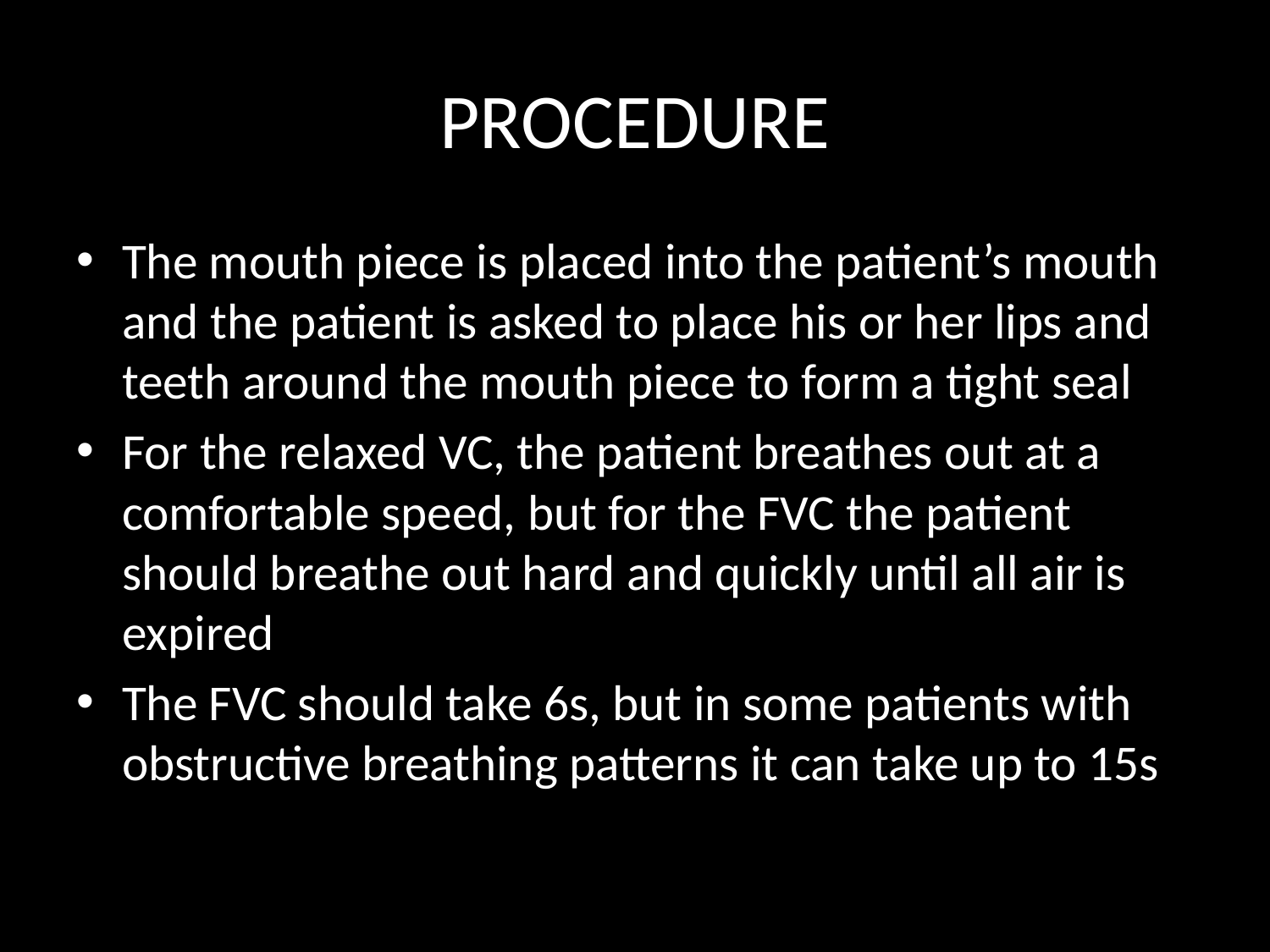

# PROCEDURE
The mouth piece is placed into the patient’s mouth and the patient is asked to place his or her lips and teeth around the mouth piece to form a tight seal
For the relaxed VC, the patient breathes out at a comfortable speed, but for the FVC the patient should breathe out hard and quickly until all air is expired
The FVC should take 6s, but in some patients with obstructive breathing patterns it can take up to 15s